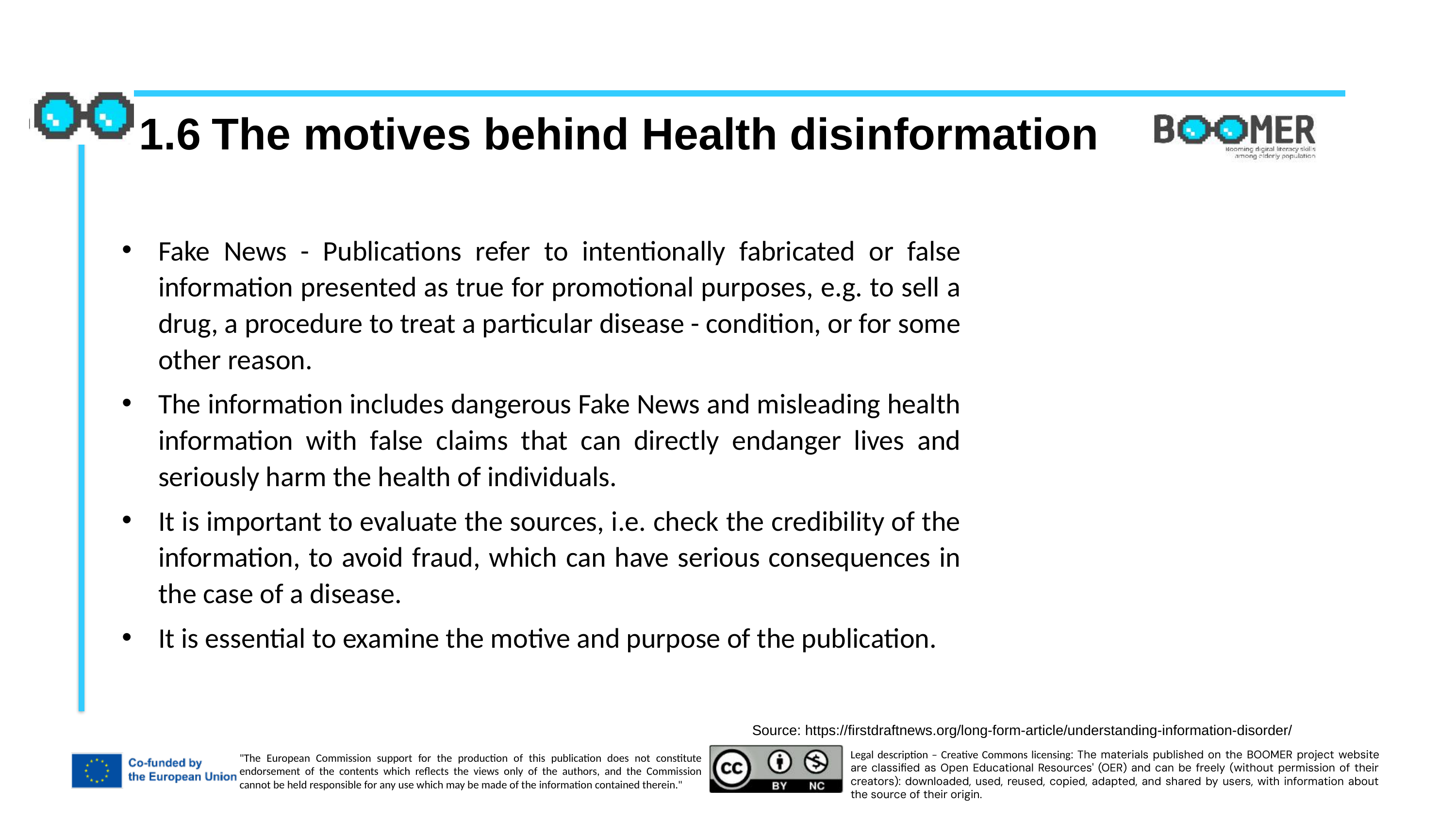

1.6	The motives behind Health disinformation
Fake News - Publications refer to intentionally fabricated or false information presented as true for promotional purposes, e.g. to sell a drug, a procedure to treat a particular disease - condition, or for some other reason.
The information includes dangerous Fake News and misleading health information with false claims that can directly endanger lives and seriously harm the health of individuals.
It is important to evaluate the sources, i.e. check the credibility of the information, to avoid fraud, which can have serious consequences in the case of a disease.
It is essential to examine the motive and purpose of the publication.
Source: https://firstdraftnews.org/long-form-article/understanding-information-disorder/